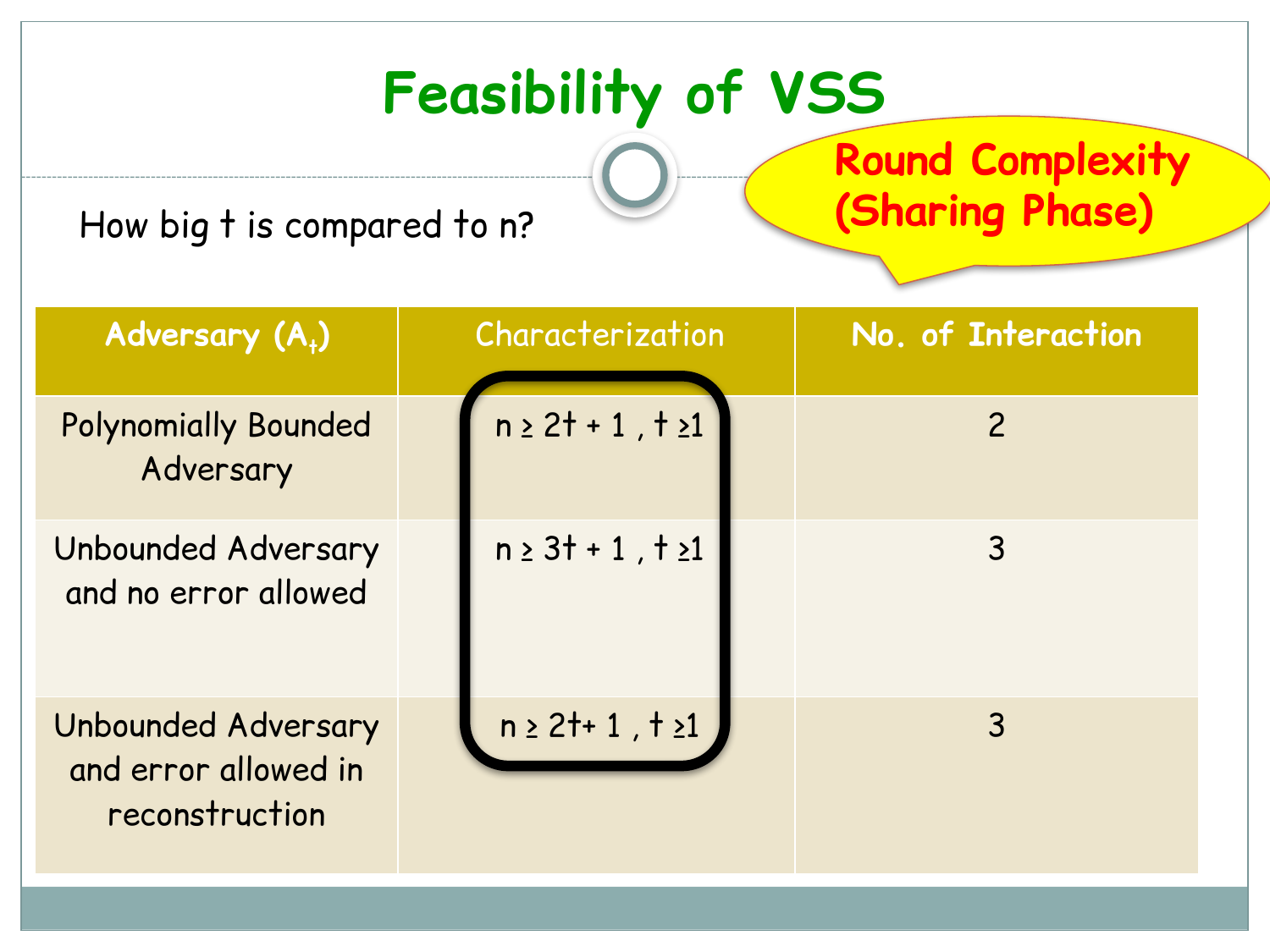

# Feasibility of VSS

Round Complexity
(Sharing Phase)
How big t is compared to n?
| Adversary (At) | Characterization |
| --- | --- |
| Polynomially Bounded Adversary | n ≥ 2t + 1 , t ≥1 |
| Unbounded Adversary and no error allowed | n ≥ 3t + 1 , t ≥1 |
| Unbounded Adversary and error allowed in reconstruction | n ≥ 2t+ 1 , t ≥1 |
| No. of Interaction |
| --- |
| 2 |
| 3 |
| 3 |